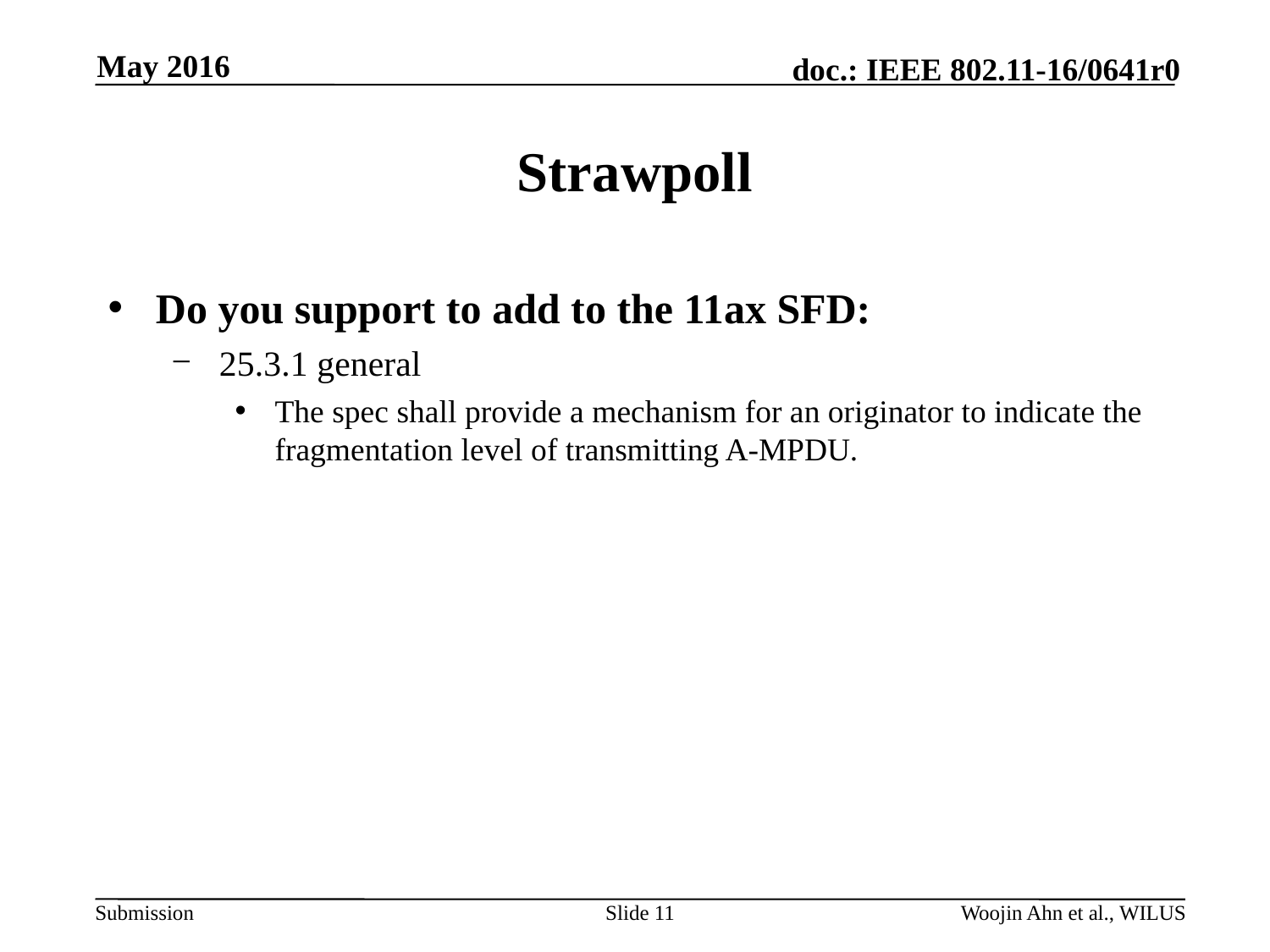

May 2016
# Strawpoll
Do you support to add to the 11ax SFD:
25.3.1 general
The spec shall provide a mechanism for an originator to indicate the fragmentation level of transmitting A-MPDU.
Slide 11
Woojin Ahn et al., WILUS